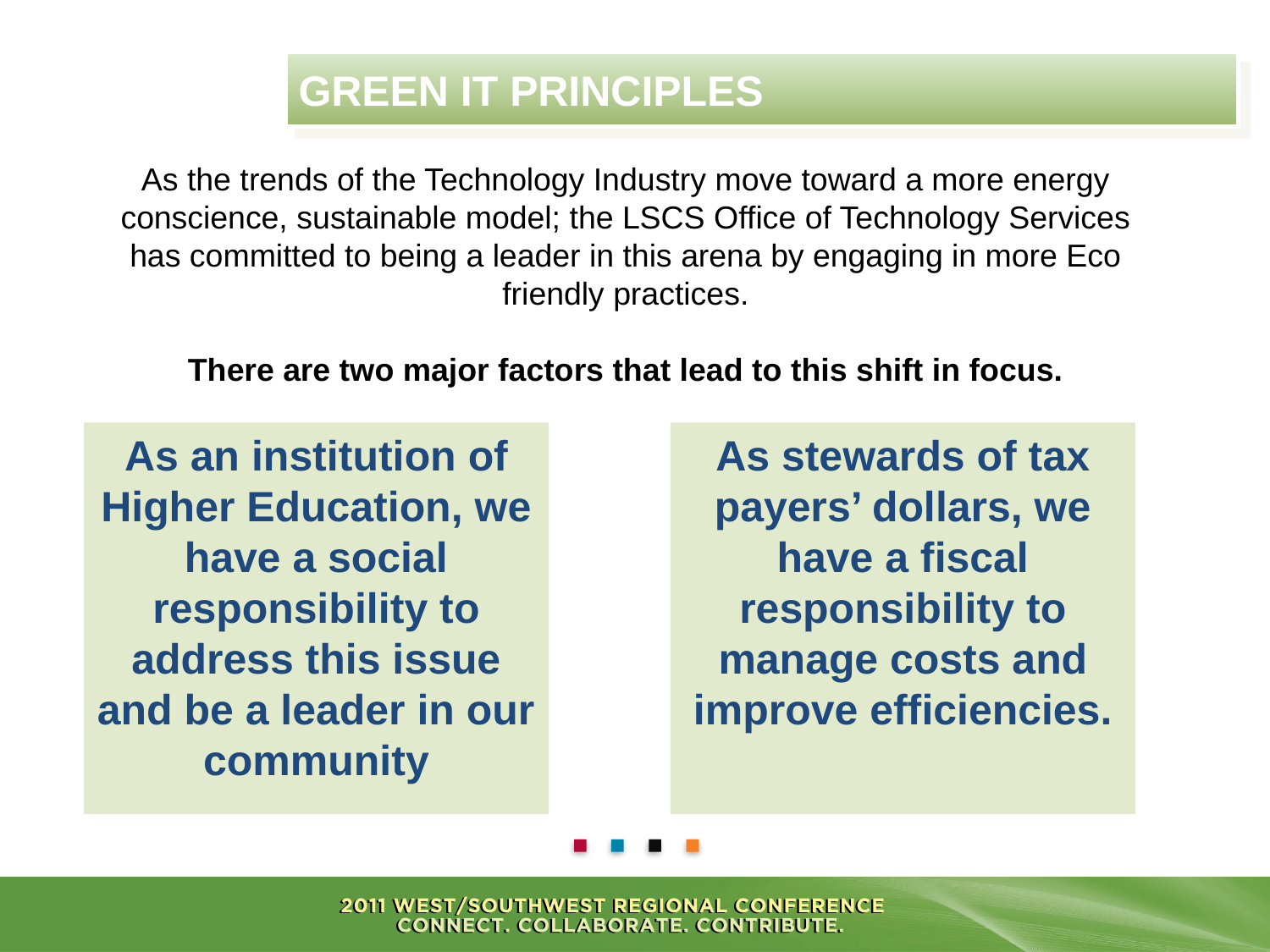

# GREEN it principles
As the trends of the Technology Industry move toward a more energy conscience, sustainable model; the LSCS Office of Technology Services has committed to being a leader in this arena by engaging in more Eco friendly practices.

There are two major factors that lead to this shift in focus.
As stewards of tax payers’ dollars, we have a fiscal responsibility to manage costs and improve efficiencies.

As an institution of Higher Education, we have a social responsibility to address this issue and be a leader in our community